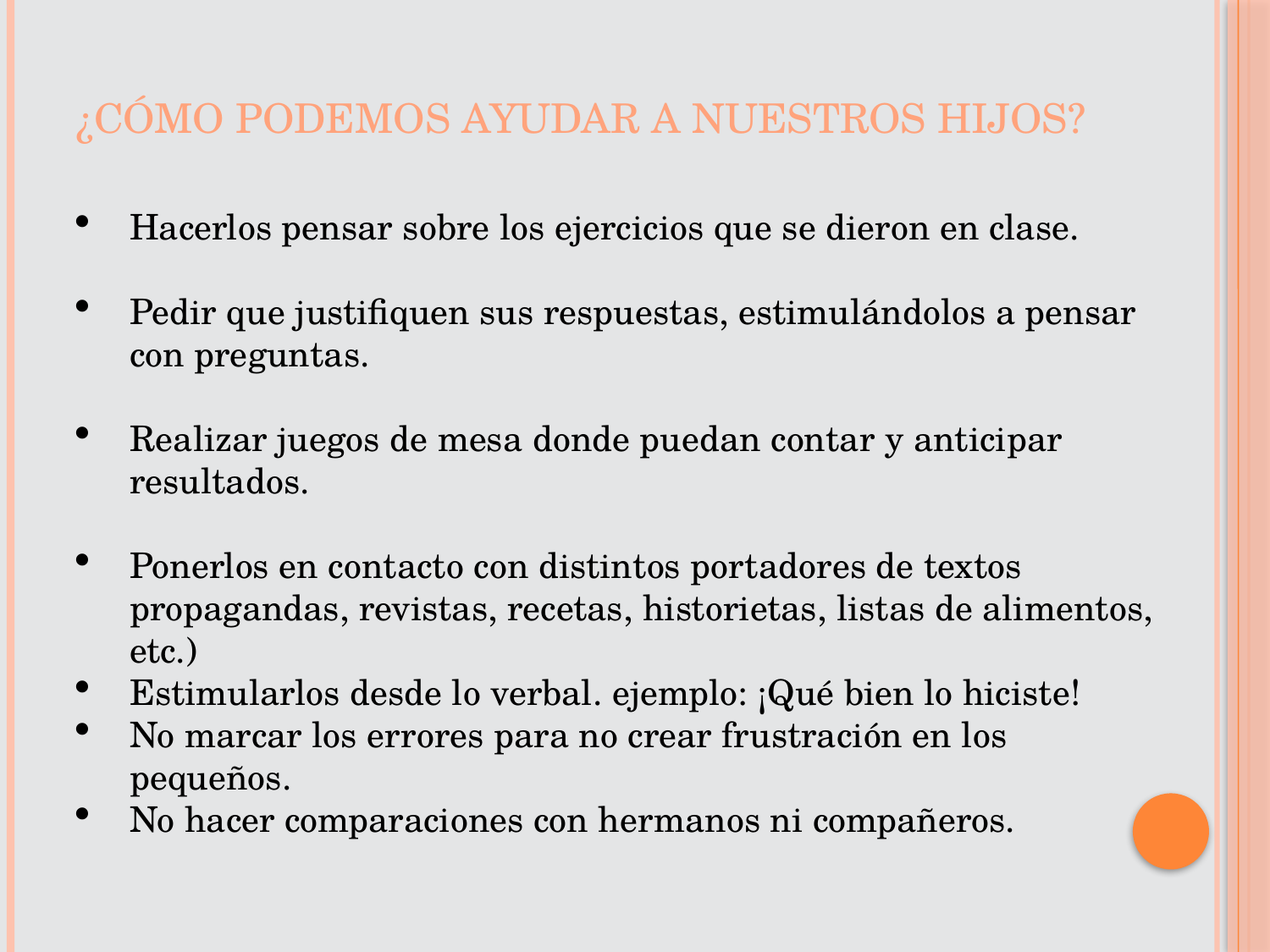

Hacerlos pensar sobre los ejercicios que se dieron en clase.

Pedir que justifiquen sus respuestas, estimulándolos a pensar con preguntas.

Realizar juegos de mesa donde puedan contar y anticipar resultados.

Ponerlos en contacto con distintos portadores de textos  propagandas, revistas, recetas, historietas, listas de alimentos, etc.)
Estimularlos desde lo verbal. ejemplo: ¡Qué bien lo hiciste!
No marcar los errores para no crear frustración en los pequeños.
No hacer comparaciones con hermanos ni compañeros.

# ¿CÓMO PODEMOS AYUDAR A NUESTROS HIJOS?